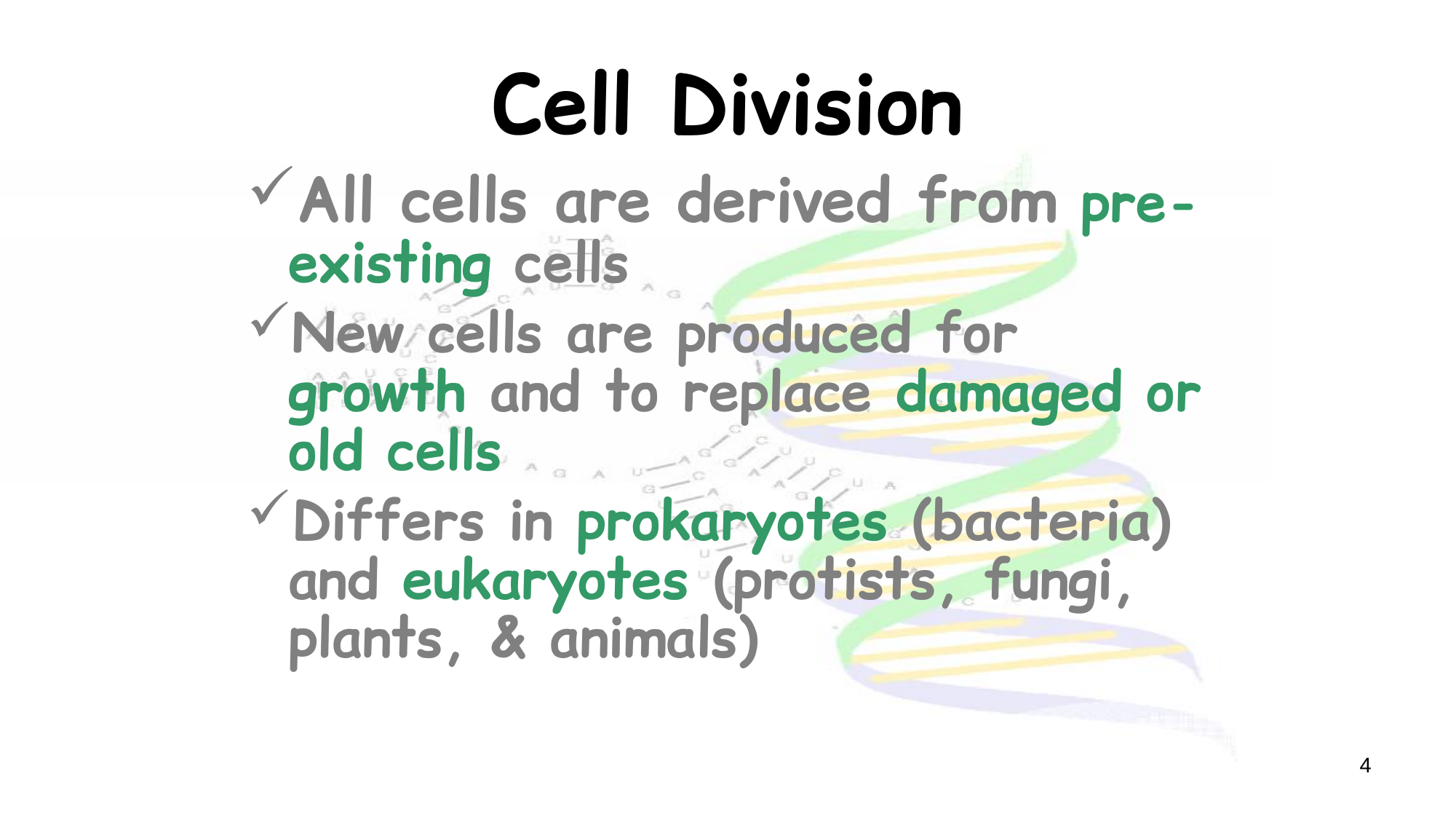

# Cell Division
All cells are derived from pre-existing cells
New cells are produced for growth and to replace damaged or old cells
Differs in prokaryotes (bacteria) and eukaryotes (protists, fungi, plants, & animals)
4